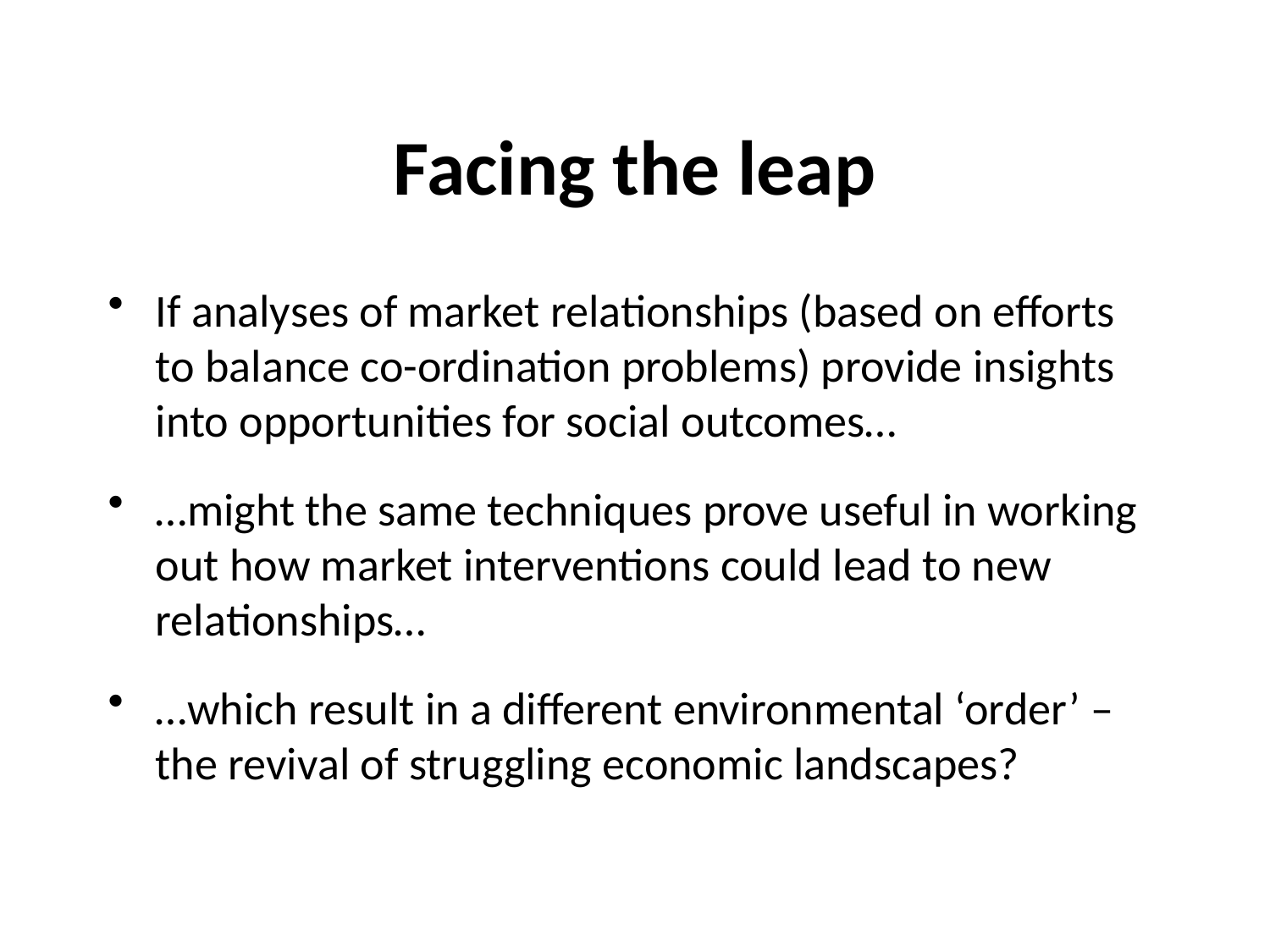

Facing the leap
If analyses of market relationships (based on efforts to balance co-ordination problems) provide insights into opportunities for social outcomes…

…might the same techniques prove useful in working out how market interventions could lead to new relationships…

…which result in a different environmental ‘order’ – the revival of struggling economic landscapes?